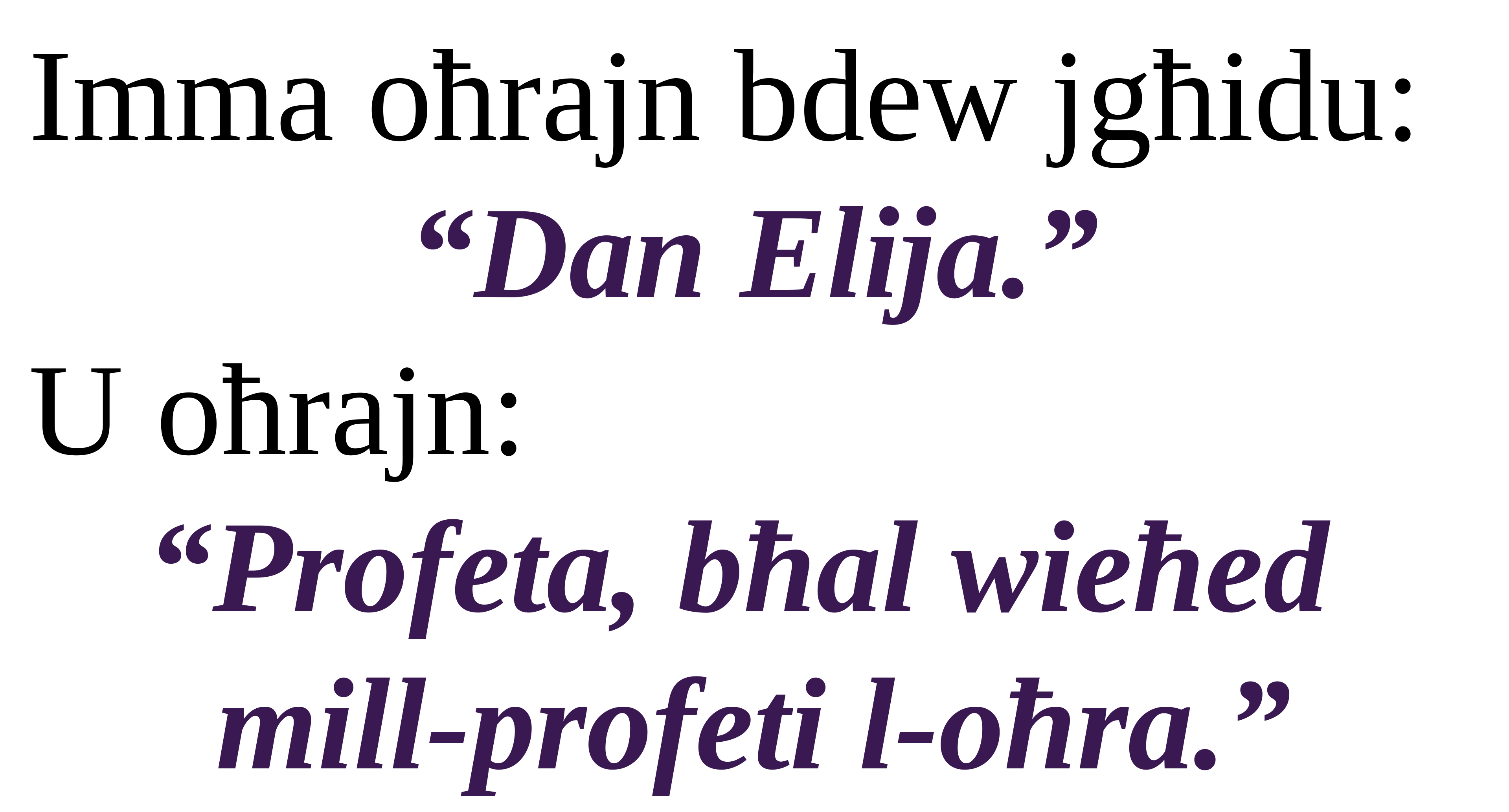

Imma oħrajn bdew jgħidu:
“Dan Elija.”
U oħrajn:
“Profeta, bħal wieħed
mill-profeti l-oħra.”